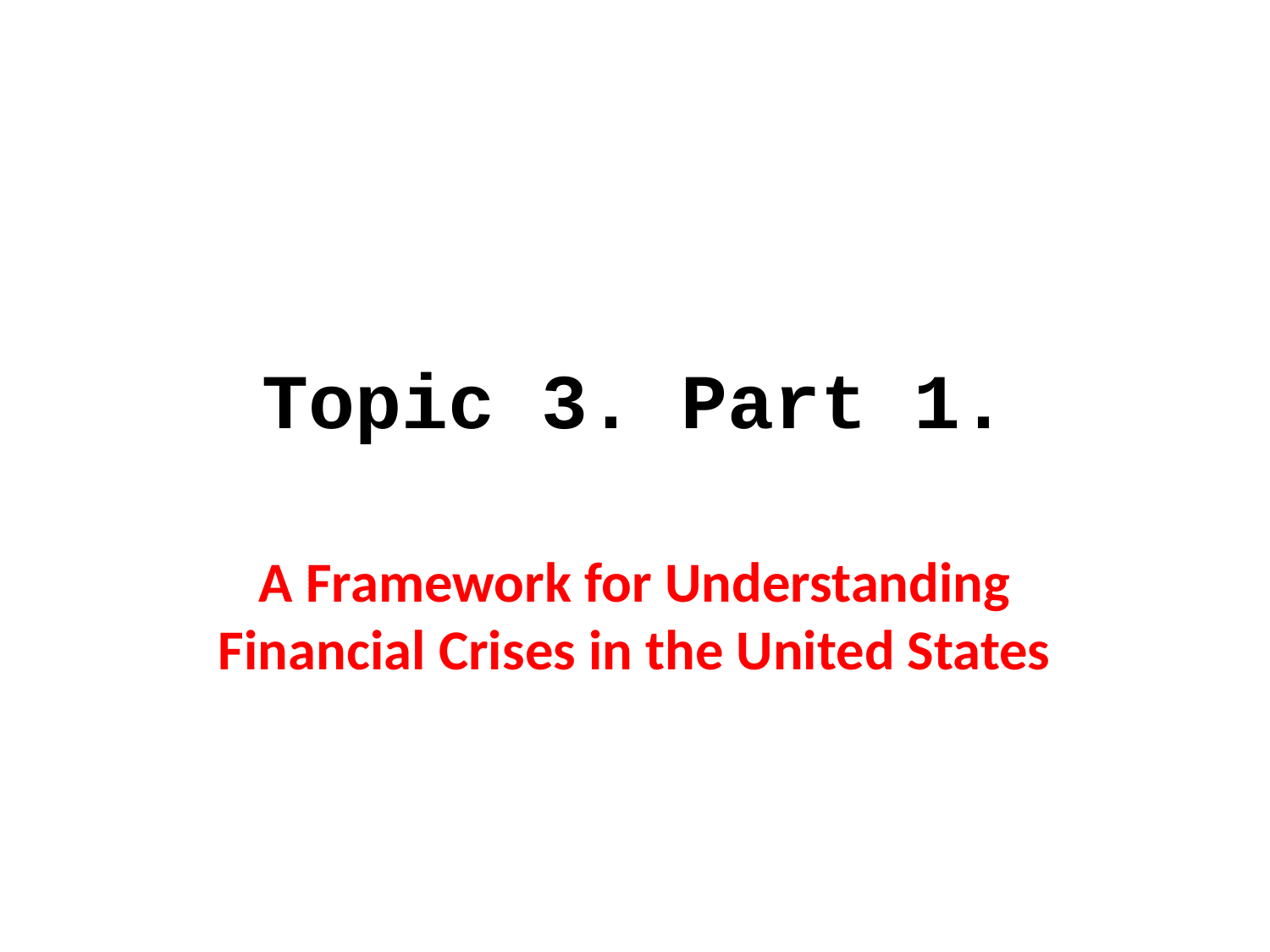

# Topic 3. Part 1.
A Framework for Understanding Financial Crises in the United States